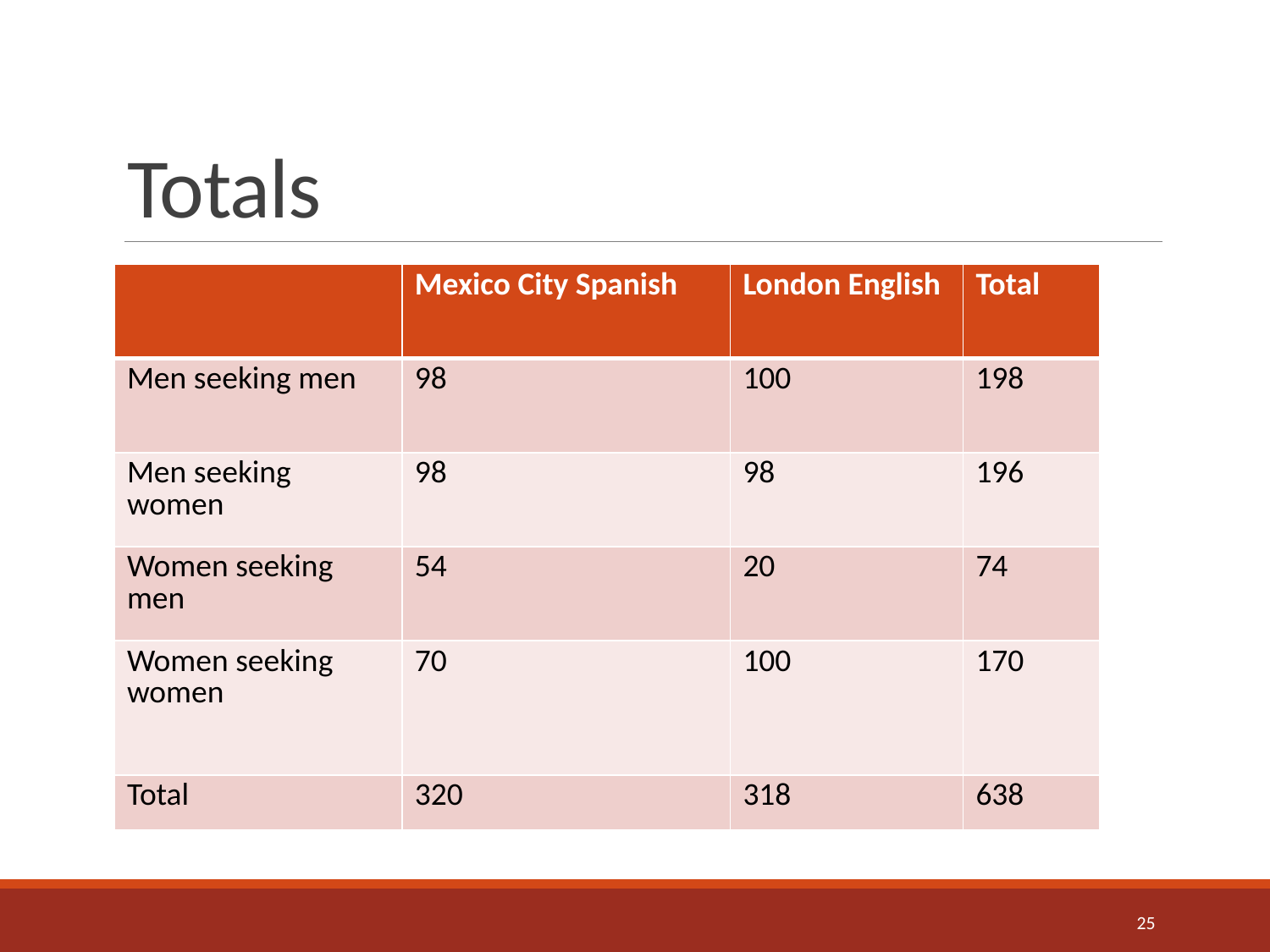

# Totals
|  | Mexico City Spanish | London English | Total |
| --- | --- | --- | --- |
| Men seeking men | 98 | 100 | 198 |
| Men seeking women | 98 | 98 | 196 |
| Women seeking men | 54 | 20 | 74 |
| Women seeking women | 70 | 100 | 170 |
| Total | 320 | 318 | 638 |
25